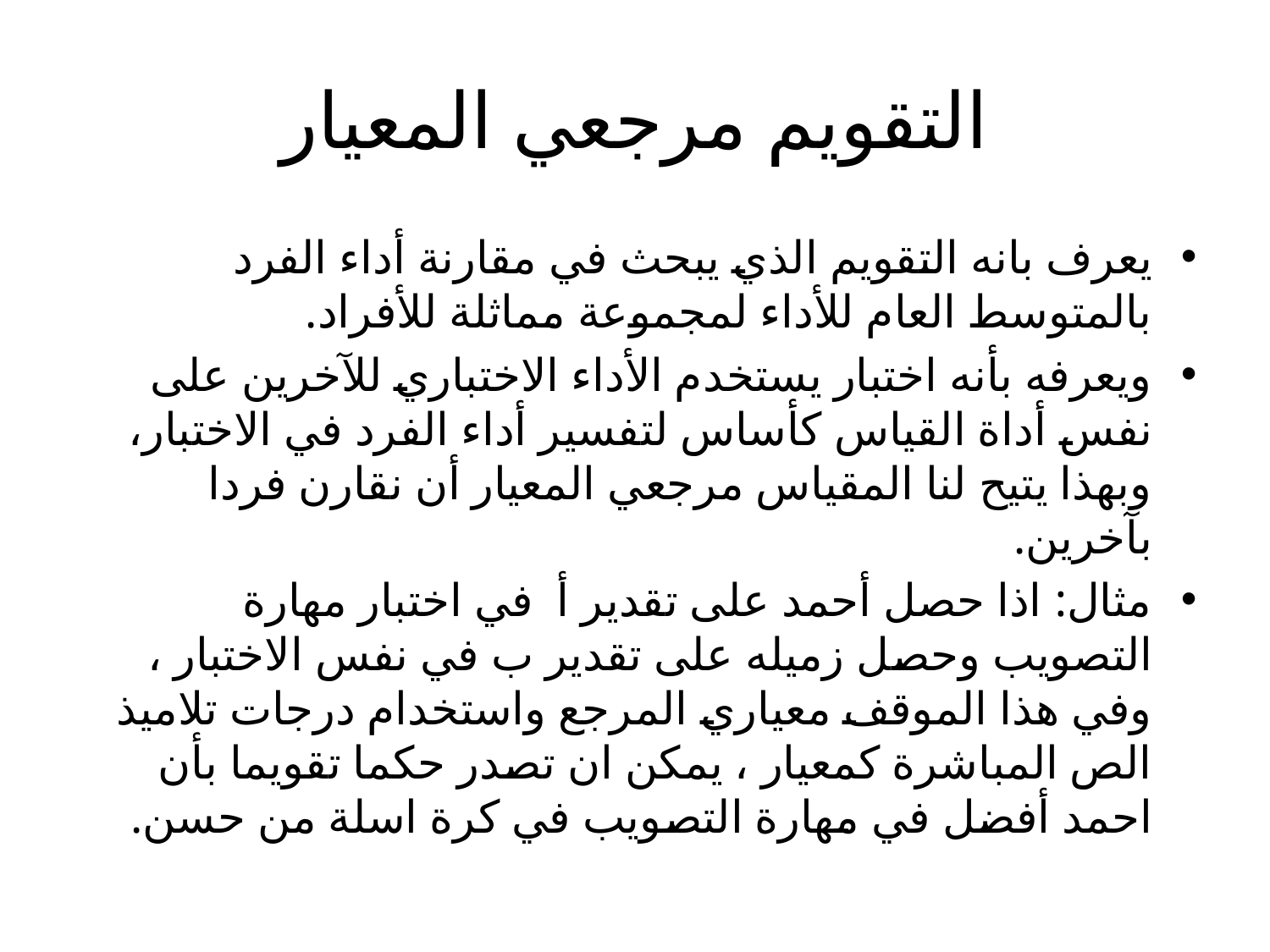

# التقويم مرجعي المعيار
يعرف بانه التقويم الذي يبحث في مقارنة أداء الفرد بالمتوسط العام للأداء لمجموعة مماثلة للأفراد.
ويعرفه بأنه اختبار يستخدم الأداء الاختباري للآخرين على نفس أداة القياس كأساس لتفسير أداء الفرد في الاختبار، وبهذا يتيح لنا المقياس مرجعي المعيار أن نقارن فردا بآخرين.
مثال: اذا حصل أحمد على تقدير أ  في اختبار مهارة التصويب وحصل زميله على تقدير ب في نفس الاختبار ، وفي هذا الموقف معياري المرجع واستخدام درجات تلاميذ الص المباشرة كمعيار ، يمكن ان تصدر حكما تقويما بأن احمد أفضل في مهارة التصويب في كرة اسلة من حسن.